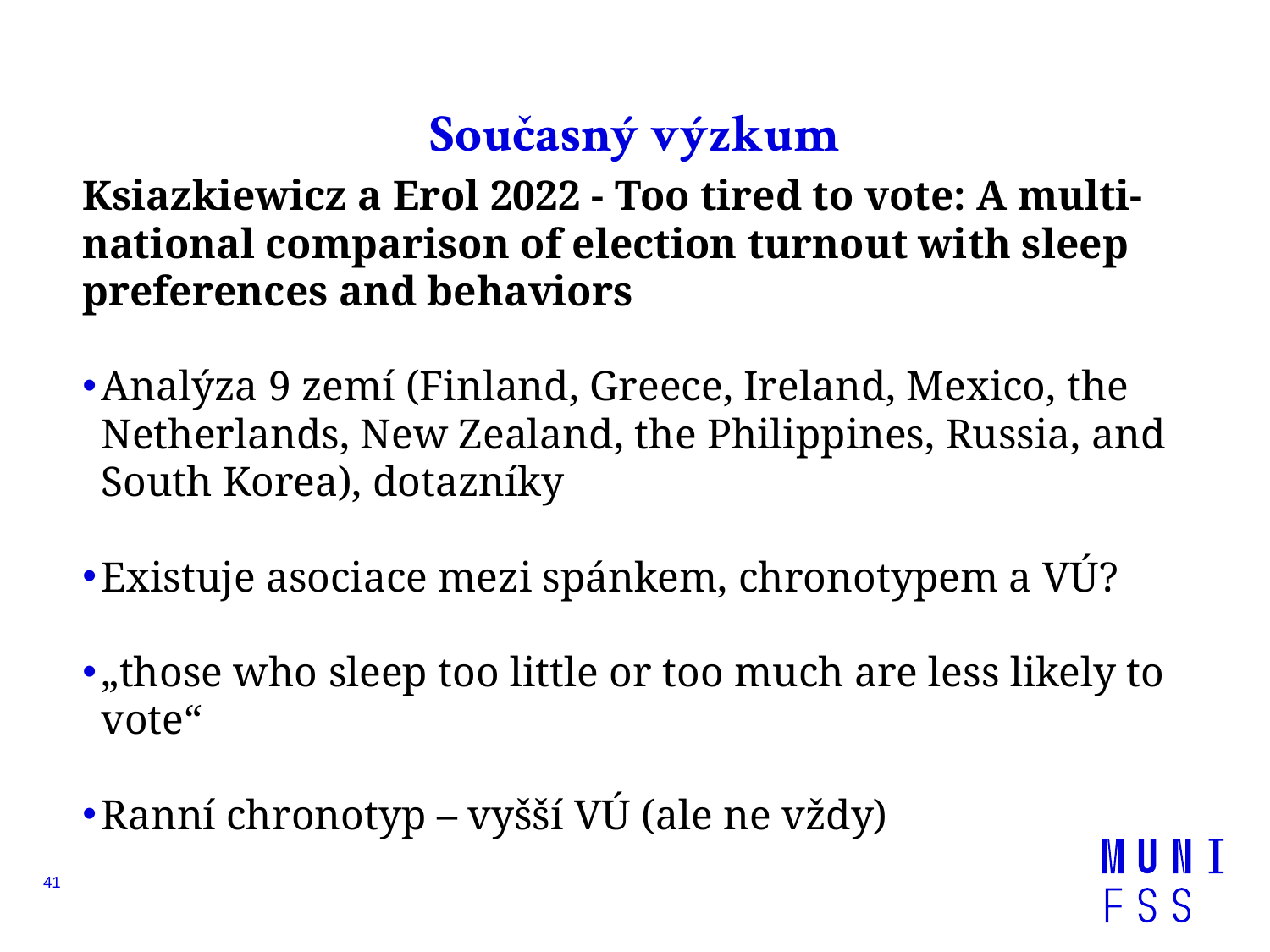

# Současný výzkum
Ksiazkiewicz a Erol 2022 - Too tired to vote: A multi-national comparison of election turnout with sleep preferences and behaviors

Analýza 9 zemí (Finland, Greece, Ireland, Mexico, the Netherlands, New Zealand, the Philippines, Russia, and South Korea), dotazníky

Existuje asociace mezi spánkem, chronotypem a VÚ?

„those who sleep too little or too much are less likely to vote“

Ranní chronotyp – vyšší VÚ (ale ne vždy)

41